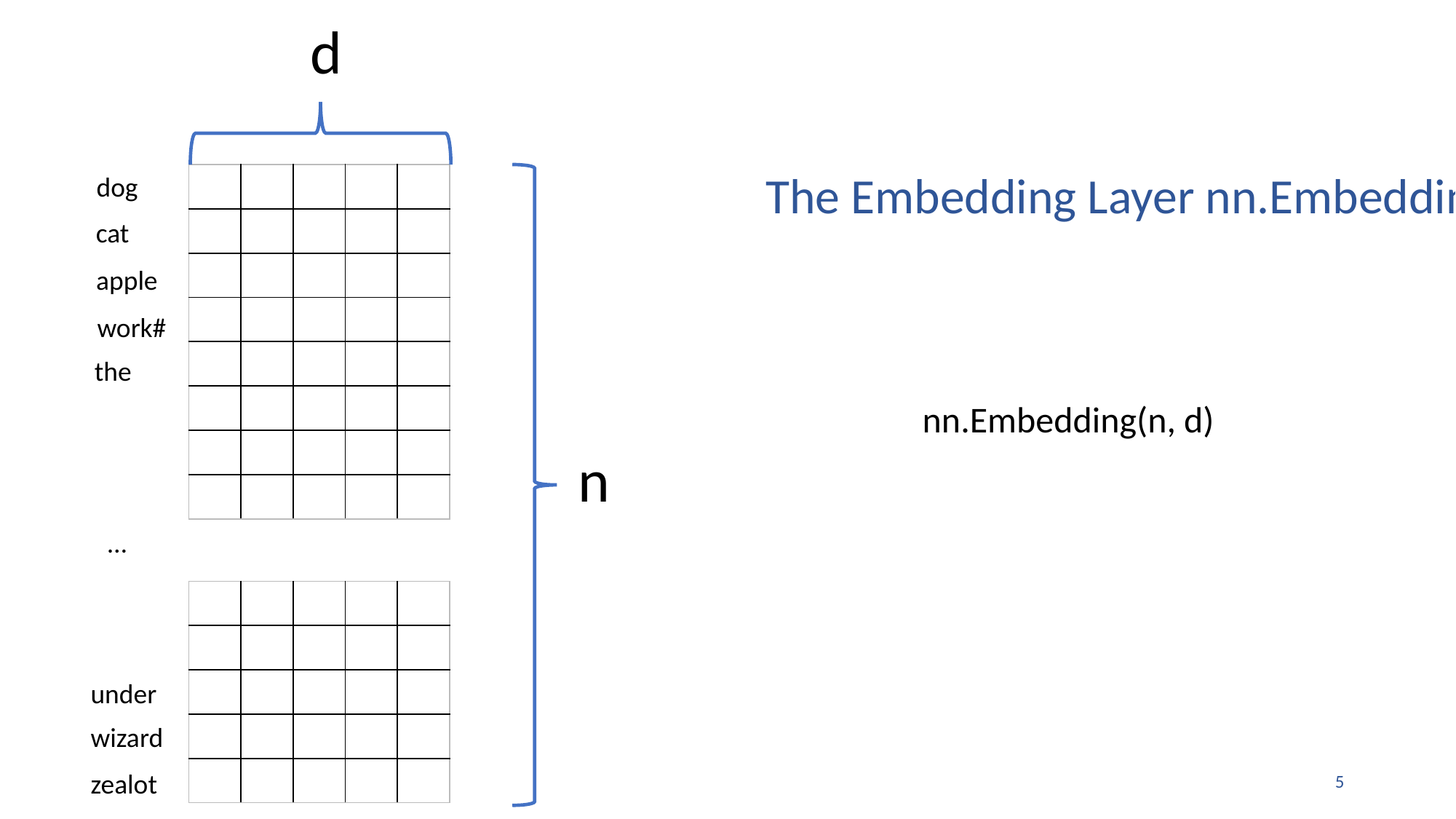

d
# The Embedding Layer nn.Embedding
dog
|  |  |  |  |  |
| --- | --- | --- | --- | --- |
|  |  |  |  |  |
|  |  |  |  |  |
|  |  |  |  |  |
|  |  |  |  |  |
|  |  |  |  |  |
|  |  |  |  |  |
|  |  |  |  |  |

cat
apple
work#
the
nn.Embedding(n, d)
n
…
|  |  |  |  |  |
| --- | --- | --- | --- | --- |
|  |  |  |  |  |
|  |  |  |  |  |
|  |  |  |  |  |
|  |  |  |  |  |
under
wizard
5
zealot